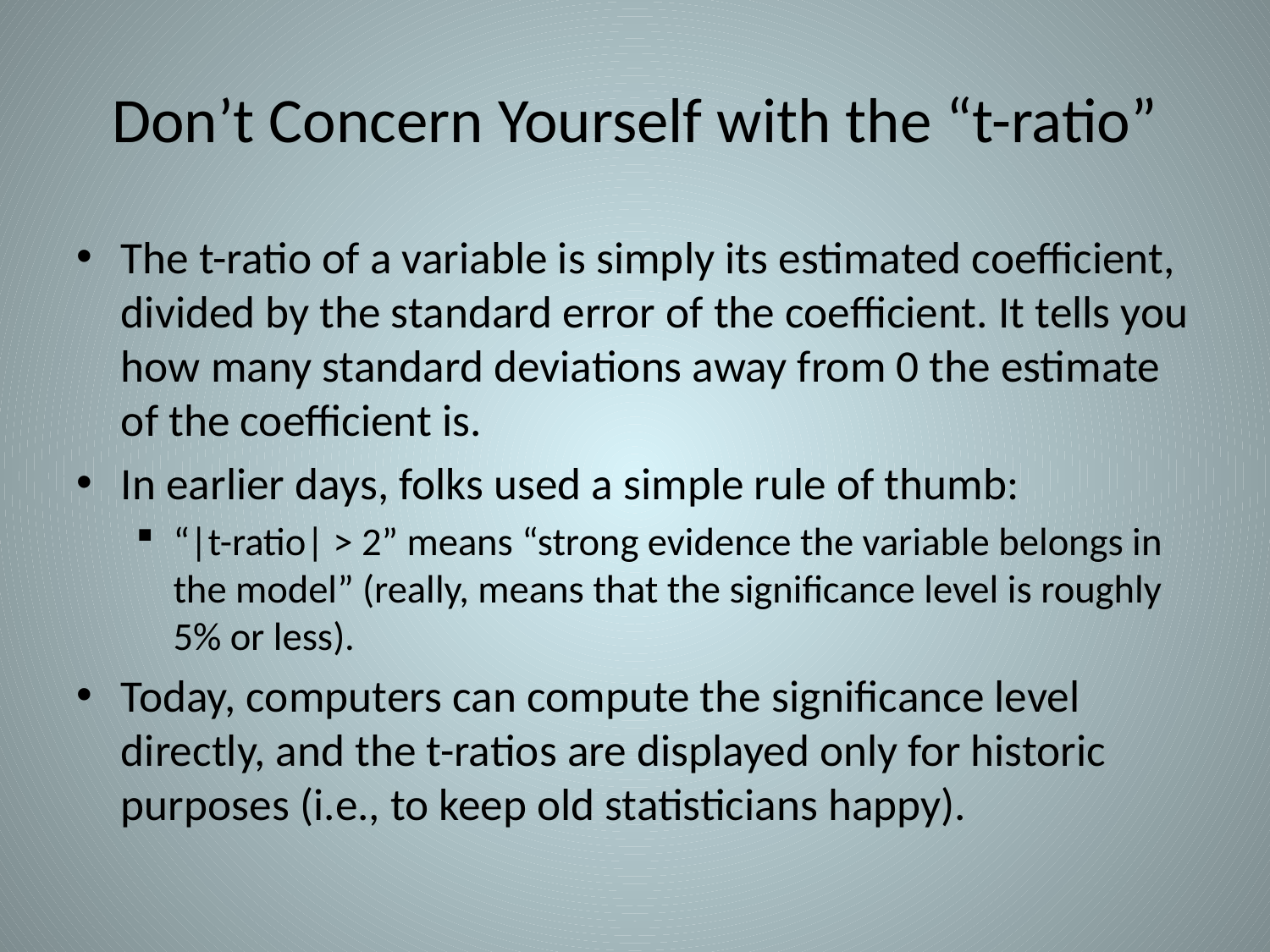

# Don’t Concern Yourself with the “t-ratio”
The t-ratio of a variable is simply its estimated coefficient, divided by the standard error of the coefficient. It tells you how many standard deviations away from 0 the estimate of the coefficient is.
In earlier days, folks used a simple rule of thumb:
“|t-ratio| > 2” means “strong evidence the variable belongs in the model” (really, means that the significance level is roughly 5% or less).
Today, computers can compute the significance level directly, and the t-ratios are displayed only for historic purposes (i.e., to keep old statisticians happy).